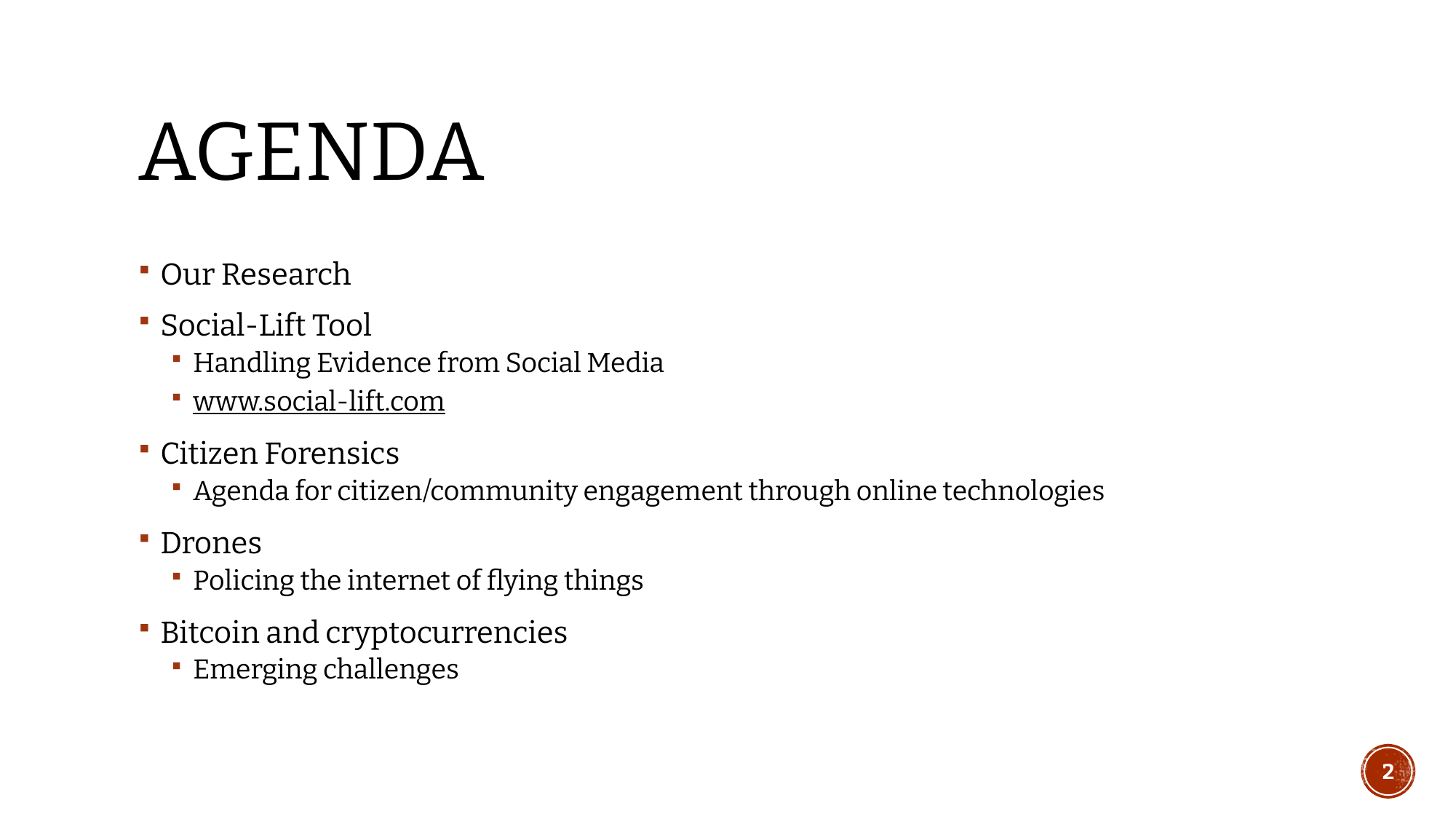

# Agenda
Our Research
Social-Lift Tool
Handling Evidence from Social Media
www.social-lift.com
Citizen Forensics
Agenda for citizen/community engagement through online technologies
Drones
Policing the internet of flying things
Bitcoin and cryptocurrencies
Emerging challenges
2